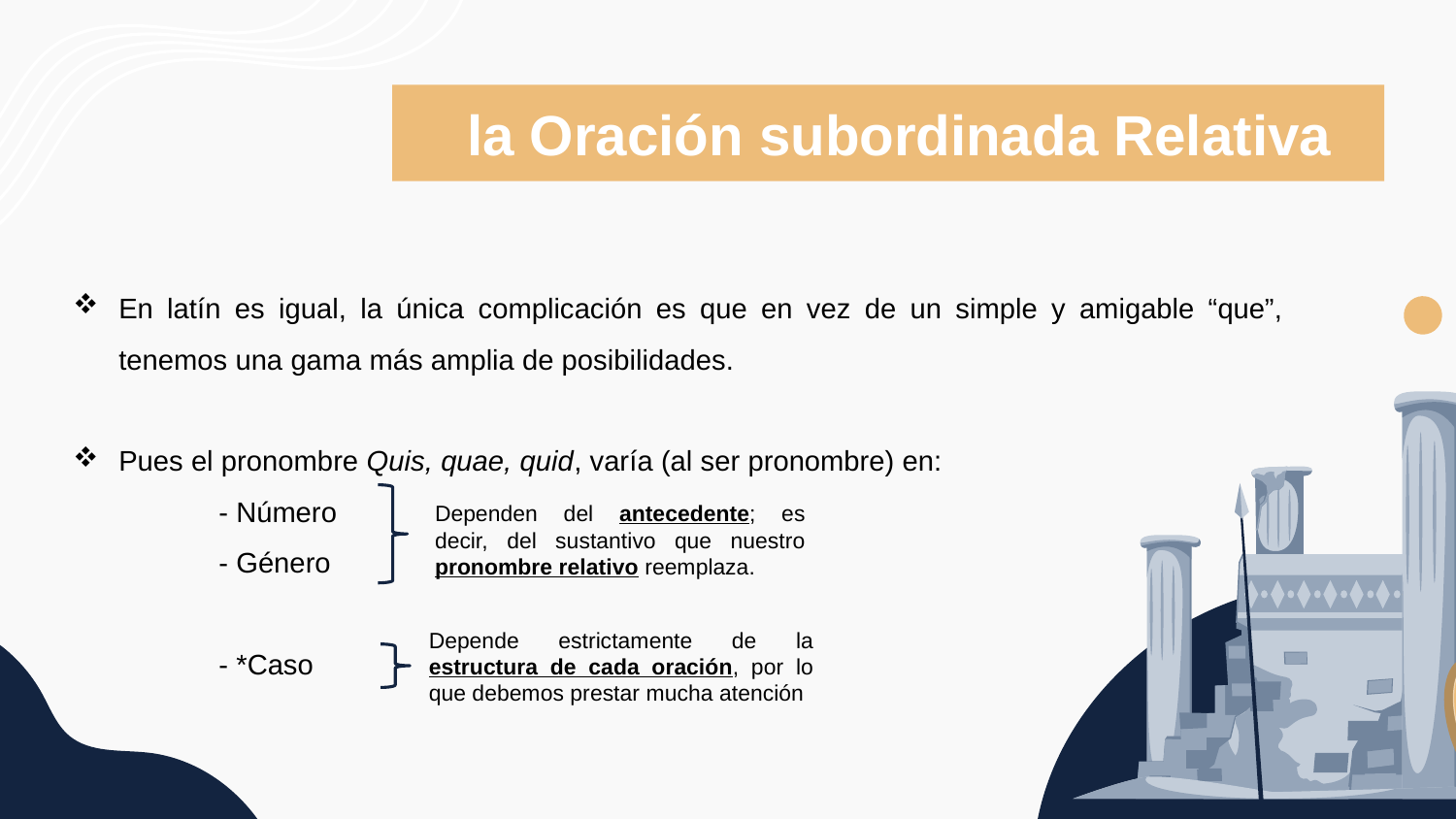

la Oración subordinada Relativa
En latín es igual, la única complicación es que en vez de un simple y amigable “que”, tenemos una gama más amplia de posibilidades.

Pues el pronombre Quis, quae, quid, varía (al ser pronombre) en:
	- Número
	- Género

	- *Caso

Dependen del antecedente; es decir, del sustantivo que nuestro pronombre relativo reemplaza.

Depende estrictamente de la estructura de cada oración, por lo que debemos prestar mucha atención